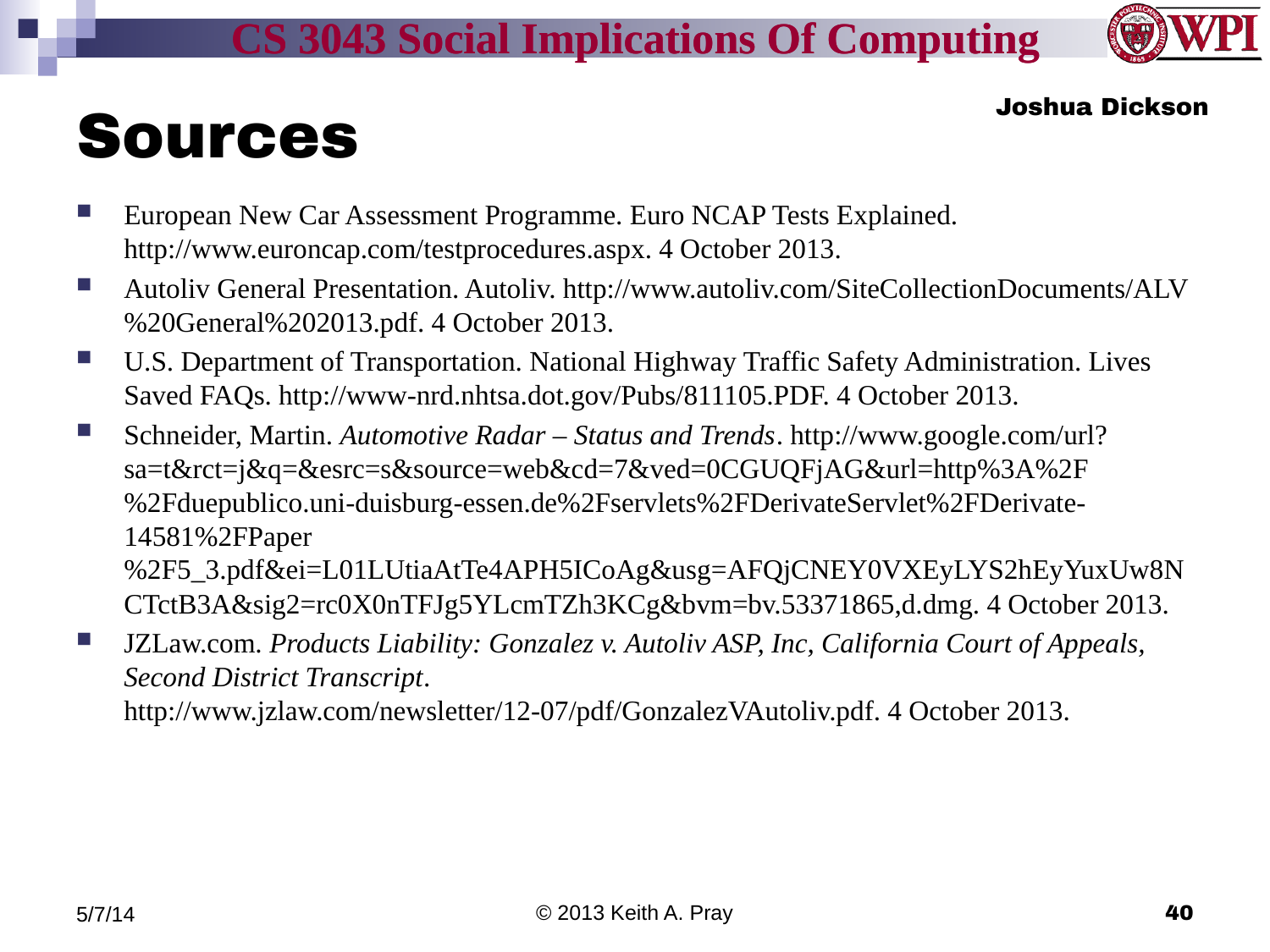

# Sources
Joshua Dickson
European New Car Assessment Programme. Euro NCAP Tests Explained. http://www.euroncap.com/testprocedures.aspx. 4 October 2013.
Autoliv General Presentation. Autoliv. http://www.autoliv.com/SiteCollectionDocuments/ALV%20General%202013.pdf. 4 October 2013.
U.S. Department of Transportation. National Highway Traffic Safety Administration. Lives Saved FAQs. http://www-nrd.nhtsa.dot.gov/Pubs/811105.PDF. 4 October 2013.
Schneider, Martin. Automotive Radar – Status and Trends. http://www.google.com/url?sa=t&rct=j&q=&esrc=s&source=web&cd=7&ved=0CGUQFjAG&url=http%3A%2F%2Fduepublico.uni-duisburg-essen.de%2Fservlets%2FDerivateServlet%2FDerivate-14581%2FPaper%2F5_3.pdf&ei=L01LUtiaAtTe4APH5ICoAg&usg=AFQjCNEY0VXEyLYS2hEyYuxUw8NCTctB3A&sig2=rc0X0nTFJg5YLcmTZh3KCg&bvm=bv.53371865,d.dmg. 4 October 2013.
JZLaw.com. Products Liability: Gonzalez v. Autoliv ASP, Inc, California Court of Appeals, Second District Transcript. http://www.jzlaw.com/newsletter/12-07/pdf/GonzalezVAutoliv.pdf. 4 October 2013.
5/7/14
© 2013 Keith A. Pray
40